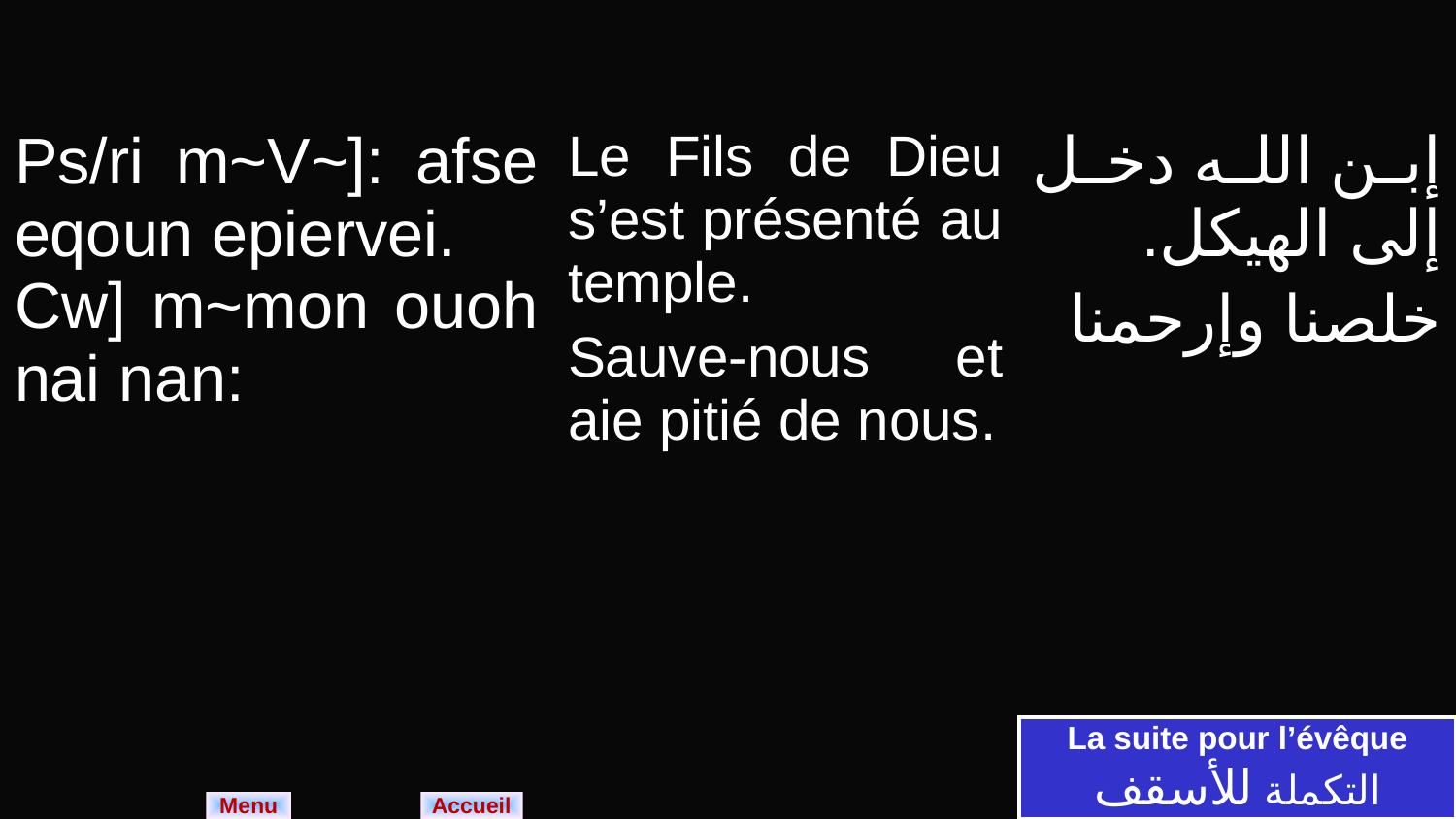

| Ps/ri m~V~]: afse eqoun epiervei. Cw] m~mon ouoh nai nan: | Le Fils de Dieu s’est présenté au temple. Sauve-nous et aie pitié de nous. | إبن الله دخل إلى الهيكل. خلصنا وإرحمنا |
| --- | --- | --- |
La suite pour l’évêque
التكملة للأسقف
Menu